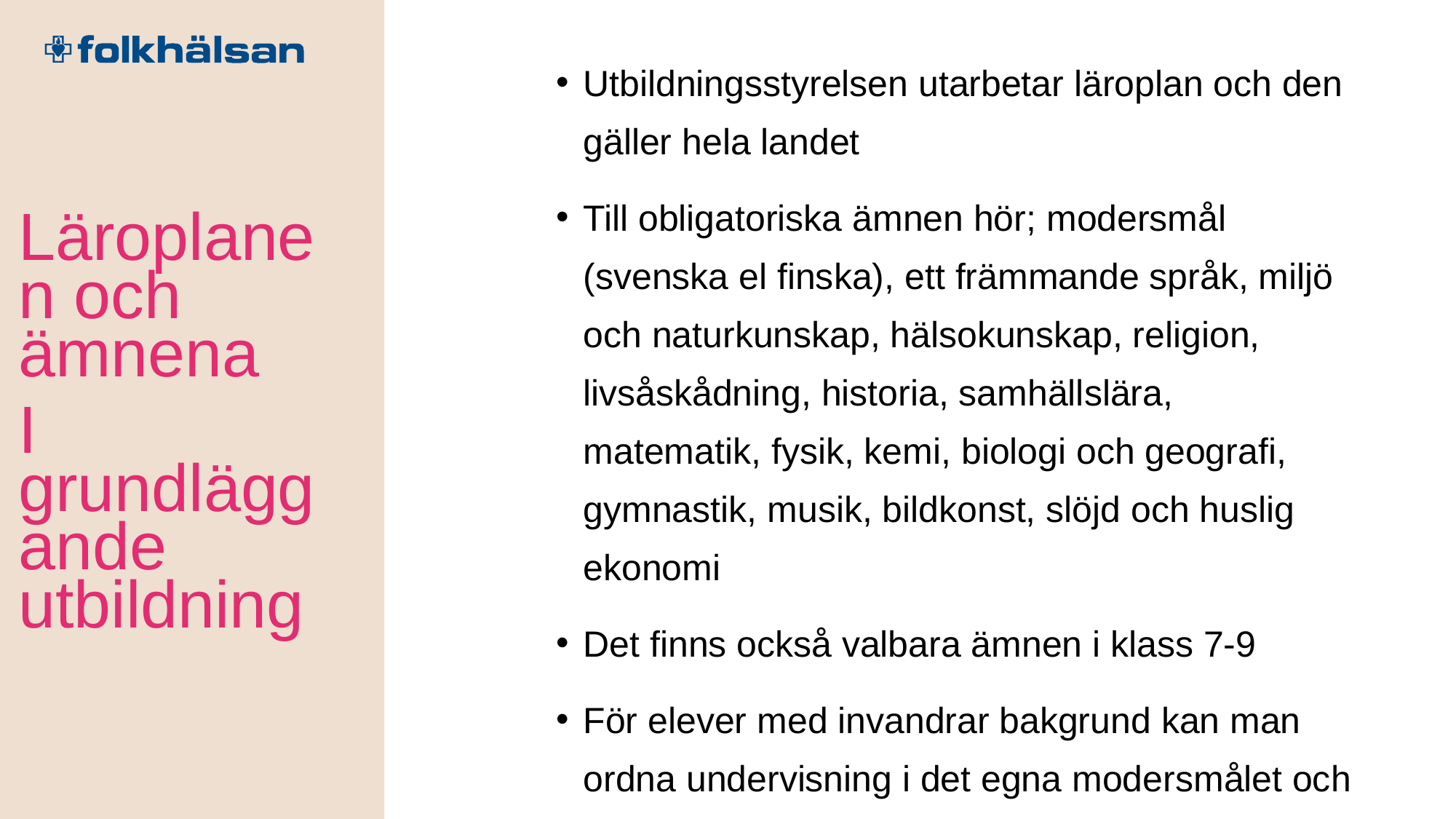

Utbildningsstyrelsen utarbetar läroplan och den gäller hela landet
Till obligatoriska ämnen hör; modersmål (svenska el finska), ett främmande språk, miljö och naturkunskap, hälsokunskap, religion, livsåskådning, historia, samhällslära, matematik, fysik, kemi, biologi och geografi, gymnastik, musik, bildkonst, slöjd och huslig ekonomi
Det finns också valbara ämnen i klass 7-9
För elever med invandrar bakgrund kan man ordna undervisning i det egna modersmålet och religion

Läroplanen och ämnena
I grundläggande utbildning